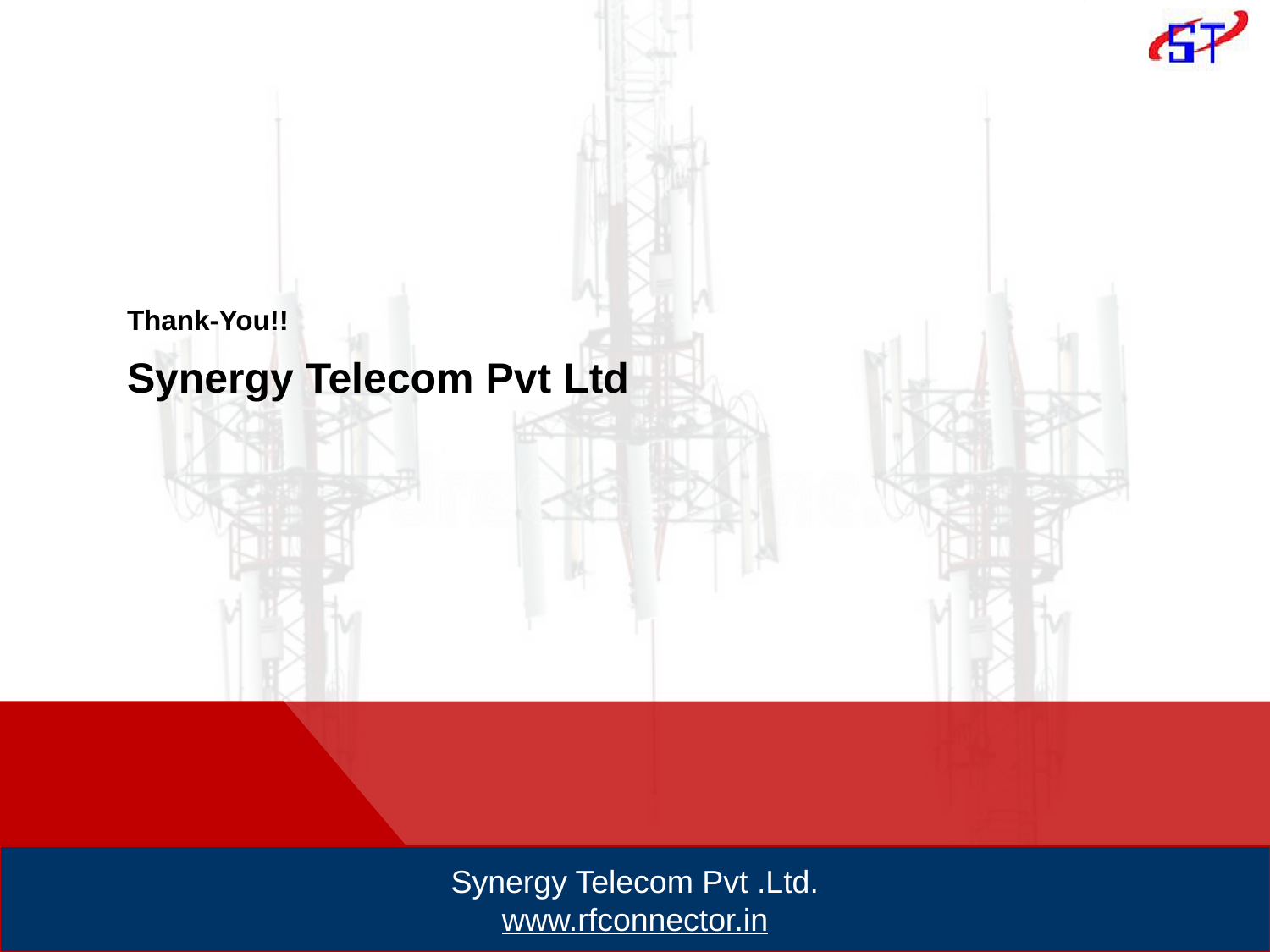

Thank-You!!
Synergy Telecom Pvt Ltd

Synergy Telecom Pvt .Ltd.
www.rfconnector.in